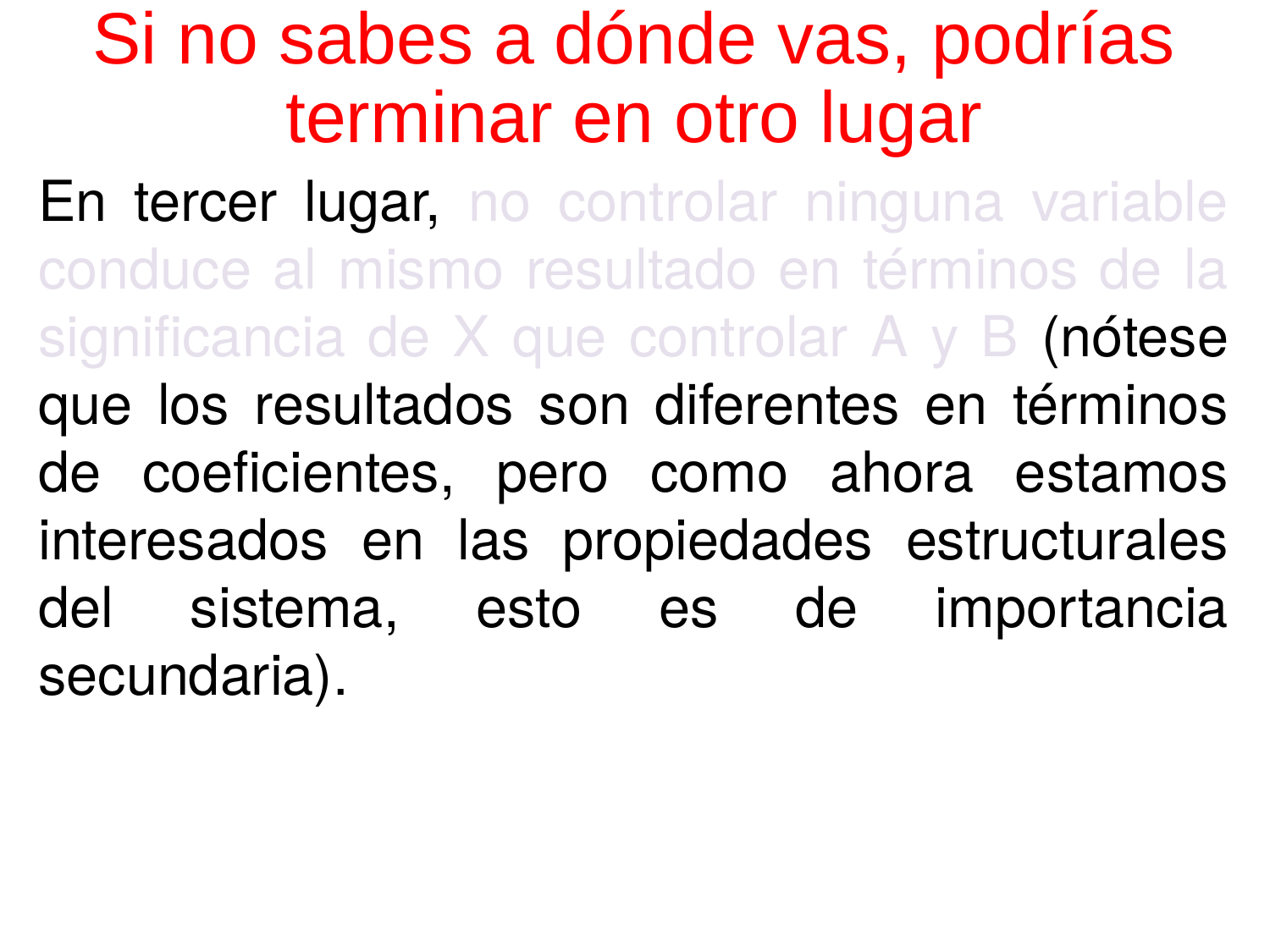

# Si no sabes a dónde vas, podrías terminar en otro lugar
En tercer lugar, no controlar ninguna variable conduce al mismo resultado en términos de la significancia de X que controlar A y B (nótese que los resultados son diferentes en términos de coeficientes, pero como ahora estamos interesados ​​en las propiedades estructurales del sistema, esto es de importancia secundaria).